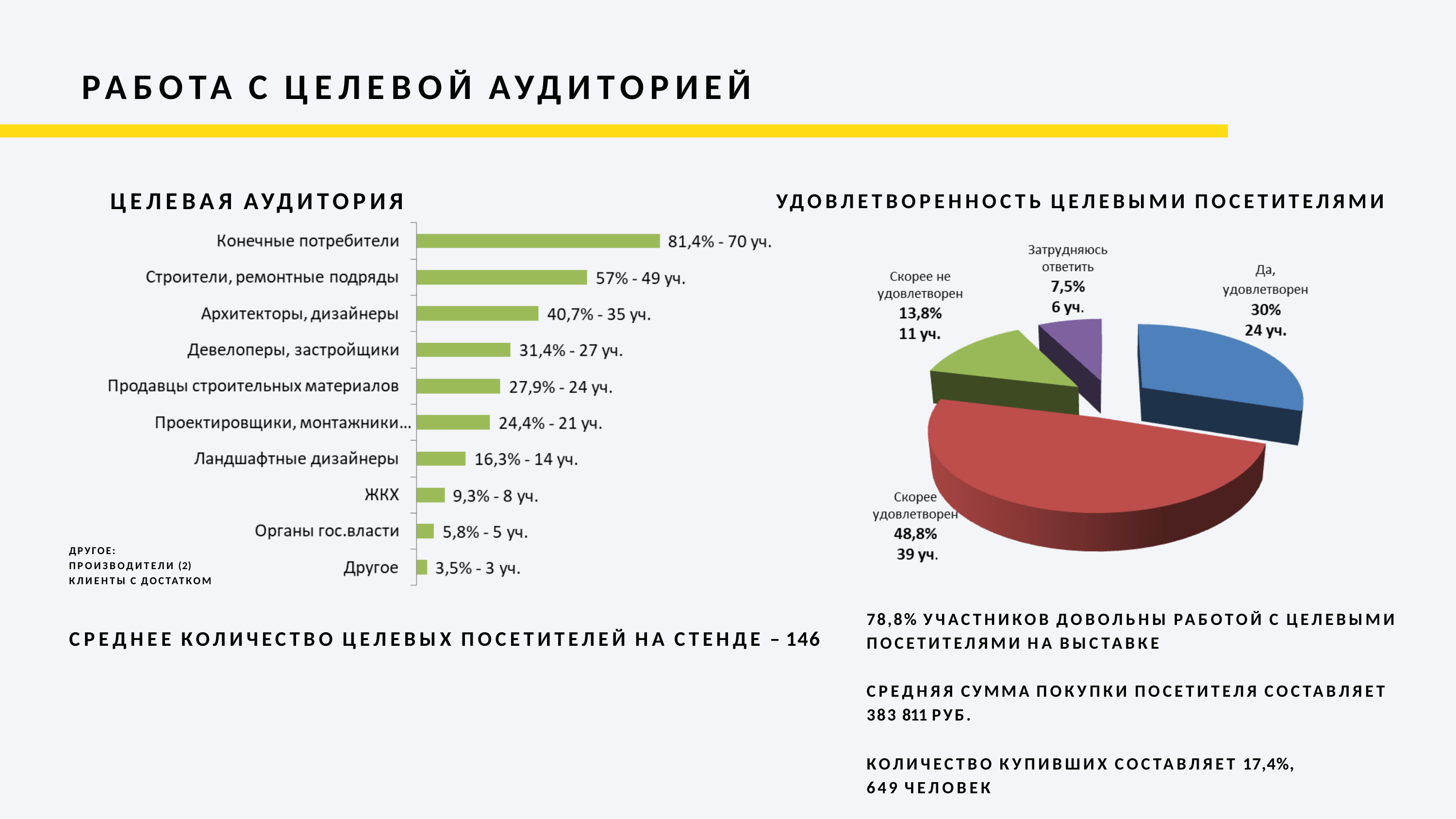

# РАБОТА С ЦЕЛЕВОЙ АУДИТОРИЕЙ

ЦЕЛЕВАЯ АУДИТОРИЯ
УДОВЛЕТВОРЕННОСТЬ ЦЕЛЕВЫМИ ПОСЕТИТЕЛЯМИ

ДРУГОЕ: ПРОИЗВОДИТЕЛИ (2) КЛИЕНТЫ С ДОСТАТКОМ
78,8% УЧАСТНИКОВ ДОВОЛЬНЫ РАБОТОЙ С ЦЕЛЕВЫМИ ПОСЕТИТЕЛЯМИ НА ВЫСТАВКЕ
СРЕДНЕЕ КОЛИЧЕСТВО ЦЕЛЕВЫХ ПОСЕТИТЕЛЕЙ НА СТЕНДЕ – 146
СРЕДНЯЯ СУММА ПОКУПКИ ПОСЕТИТЕЛЯ СОСТАВЛЯЕТ 383 811 РУБ.

КОЛИЧЕСТВО КУПИВШИХ СОСТАВЛЯЕТ 17,4%, 649 ЧЕЛОВЕК